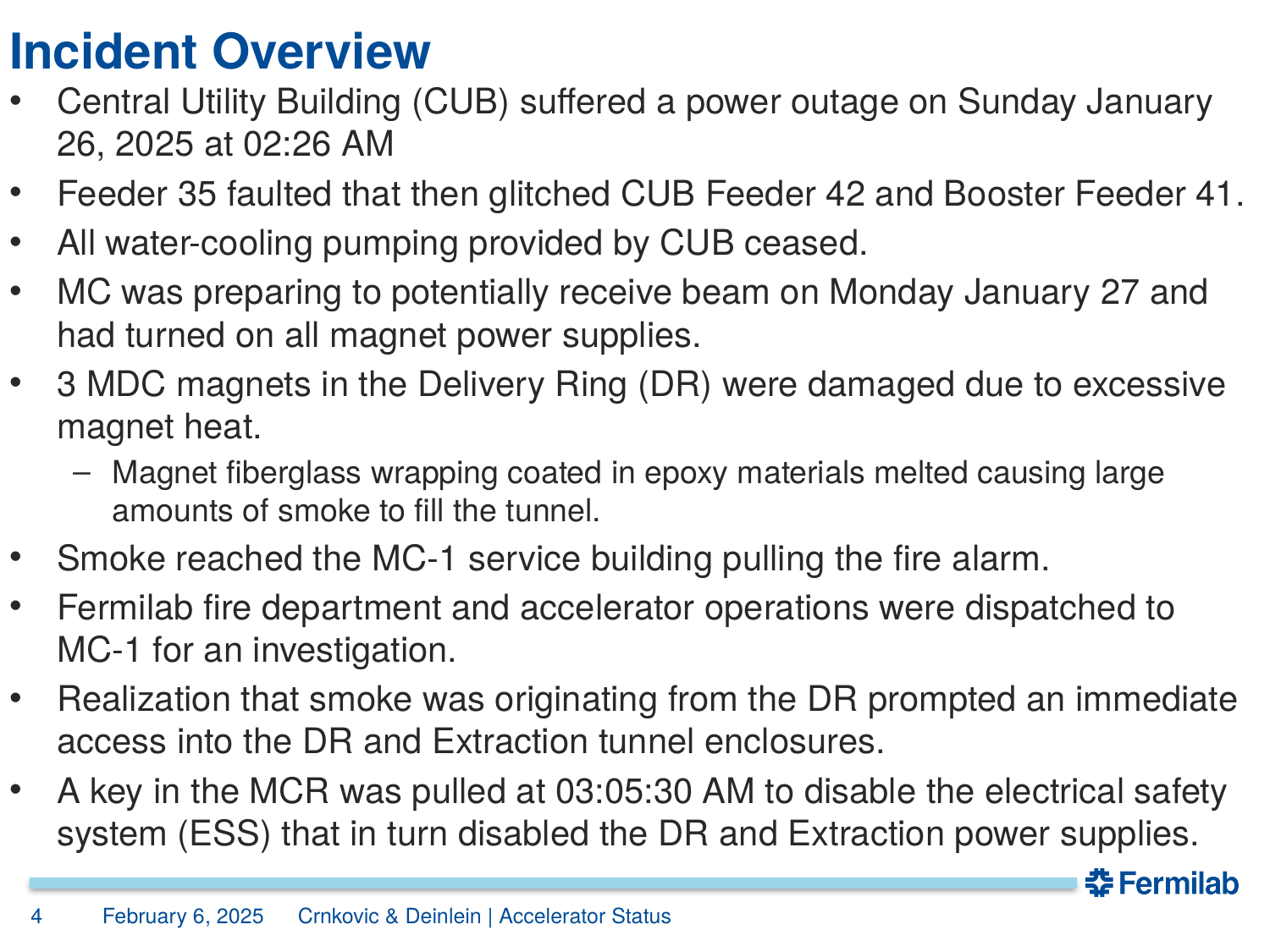

# Incident Overview
Central Utility Building (CUB) suffered a power outage on Sunday January 26, 2025 at 02:26 AM
Feeder 35 faulted that then glitched CUB Feeder 42 and Booster Feeder 41.
All water-cooling pumping provided by CUB ceased.
MC was preparing to potentially receive beam on Monday January 27 and had turned on all magnet power supplies.
3 MDC magnets in the Delivery Ring (DR) were damaged due to excessive magnet heat.
Magnet fiberglass wrapping coated in epoxy materials melted causing large amounts of smoke to fill the tunnel.
Smoke reached the MC-1 service building pulling the fire alarm.
Fermilab fire department and accelerator operations were dispatched to MC-1 for an investigation.
Realization that smoke was originating from the DR prompted an immediate access into the DR and Extraction tunnel enclosures.
A key in the MCR was pulled at 03:05:30 AM to disable the electrical safety system (ESS) that in turn disabled the DR and Extraction power supplies.

Crnkovic & Deinlein | Accelerator Status
February 6, 2025
4